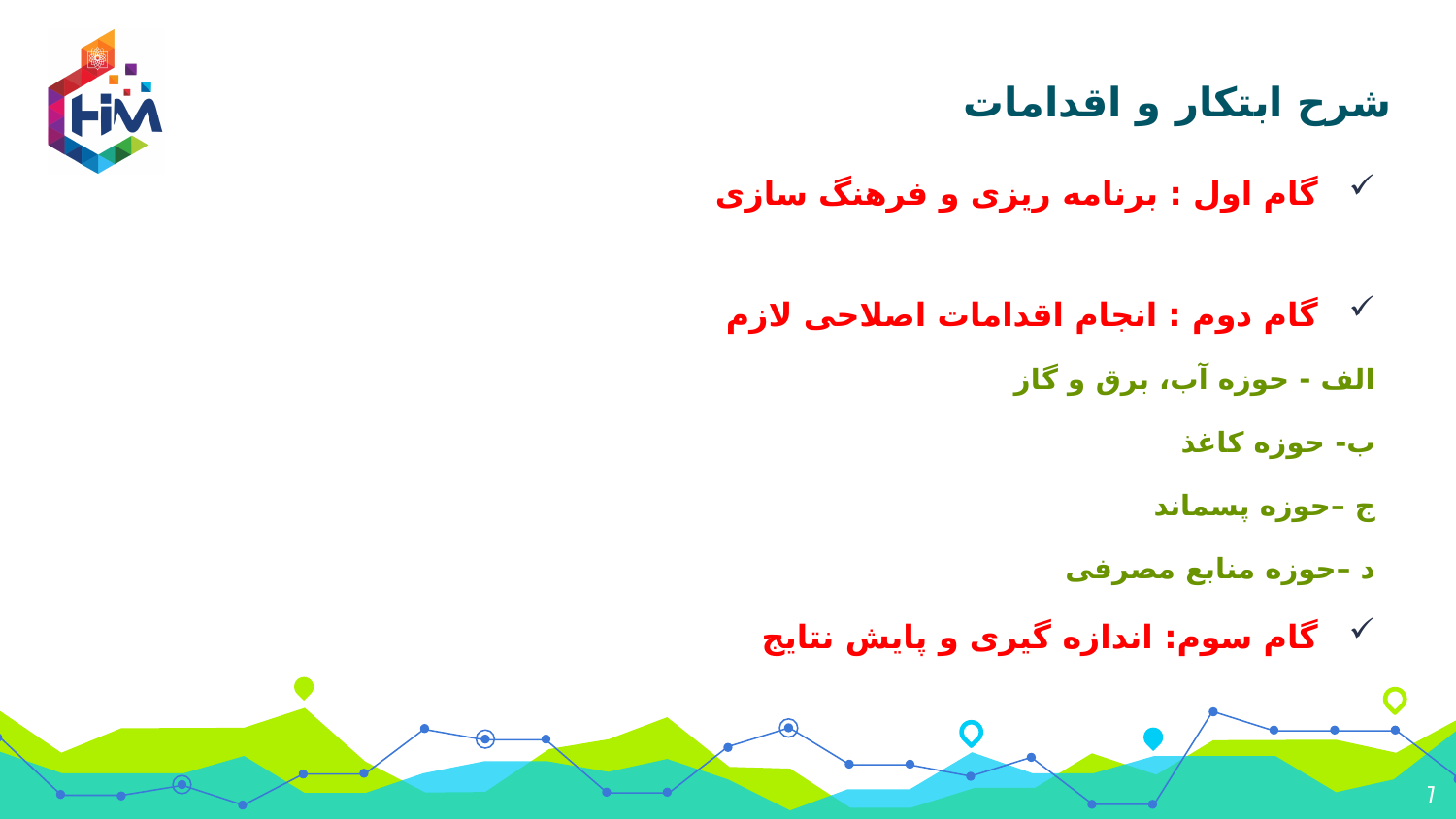

# شرح ابتکار و اقدامات
گام اول : برنامه ریزی و فرهنگ سازی

گام دوم : انجام اقدامات اصلاحی لازم
الف - حوزه آب، برق و گاز
ب- حوزه کاغذ
ج –حوزه پسماند
د –حوزه منابع مصرفی
گام سوم: اندازه گیری و پایش نتایج

7